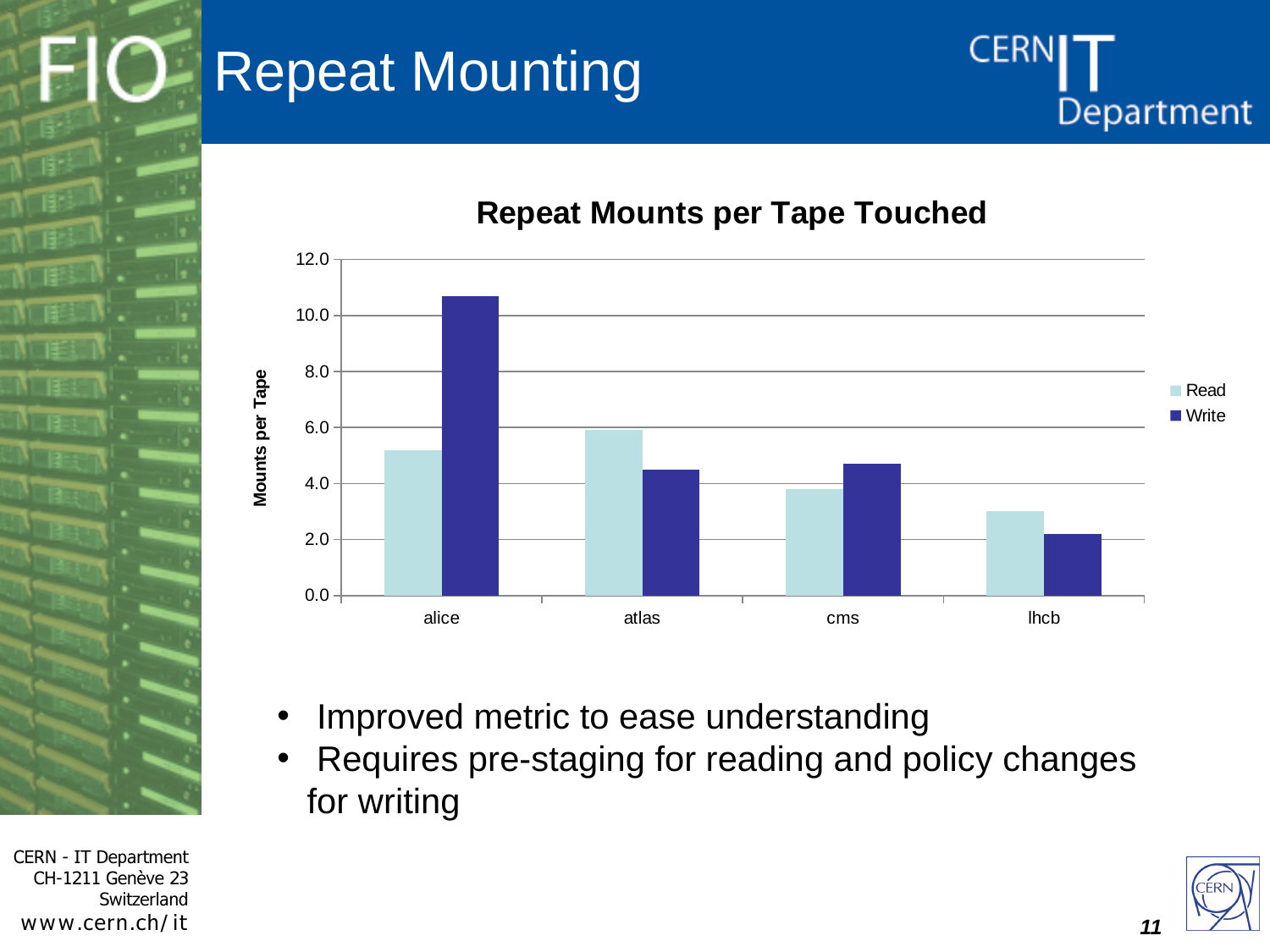

# Repeat Mounting

### Chart: Repeat Mounts per Tape Touched

| Category |  |  |
|---|---|---|
| alice | 5.2 | 10.7 |
| atlas | 5.9 | 4.5 |
| cms | 3.8 | 4.7 |
| lhcb | 3.0 | 2.2 |
 Improved metric to ease understanding
 Requires pre-staging for reading and policy changes for writing
11